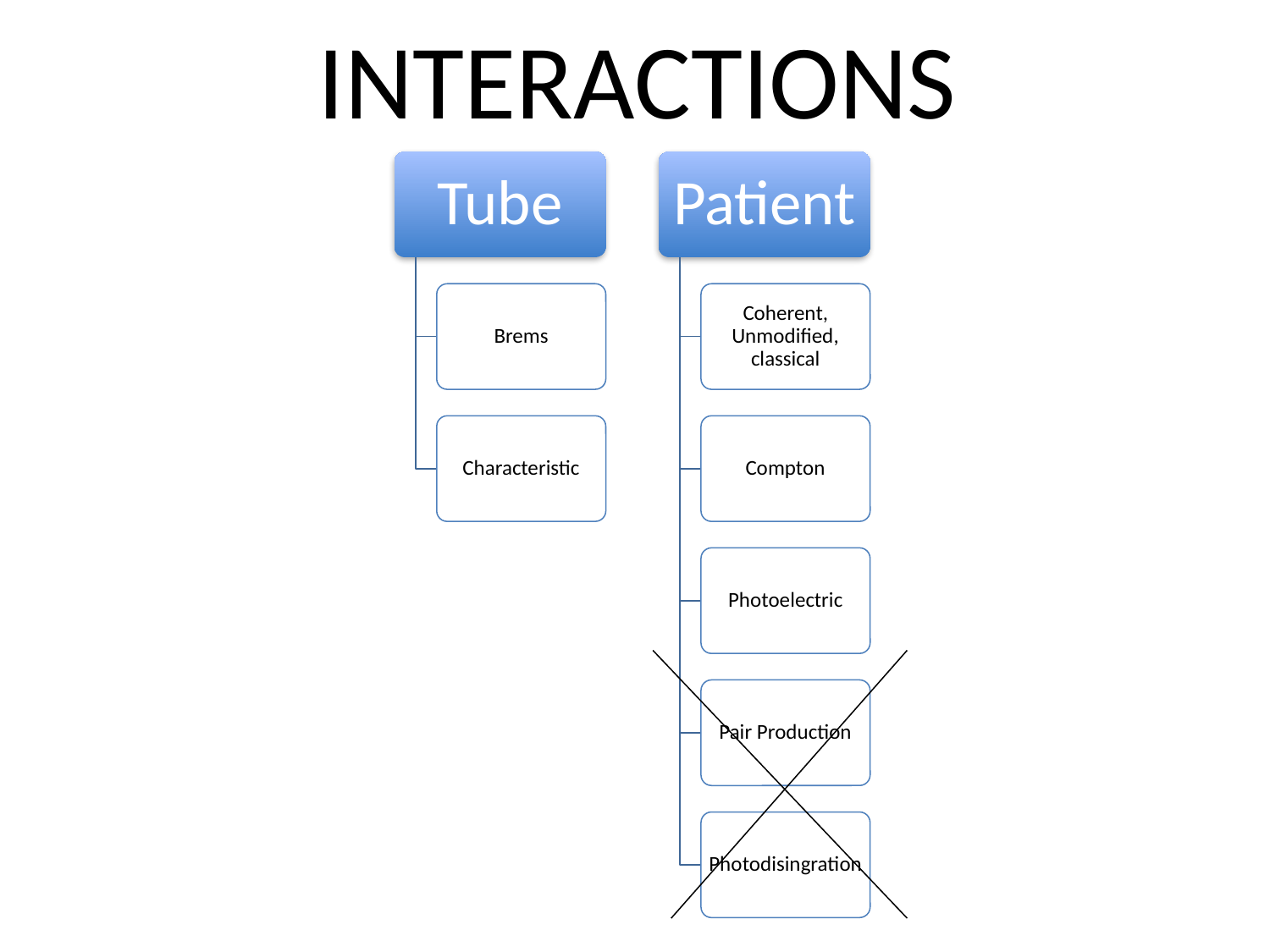

INTERACTIONS
Tube
Brems
Characteristic
Patient
Coherent, Unmodified, classical
Compton
Photoelectric
Pair Production
Photodisingration